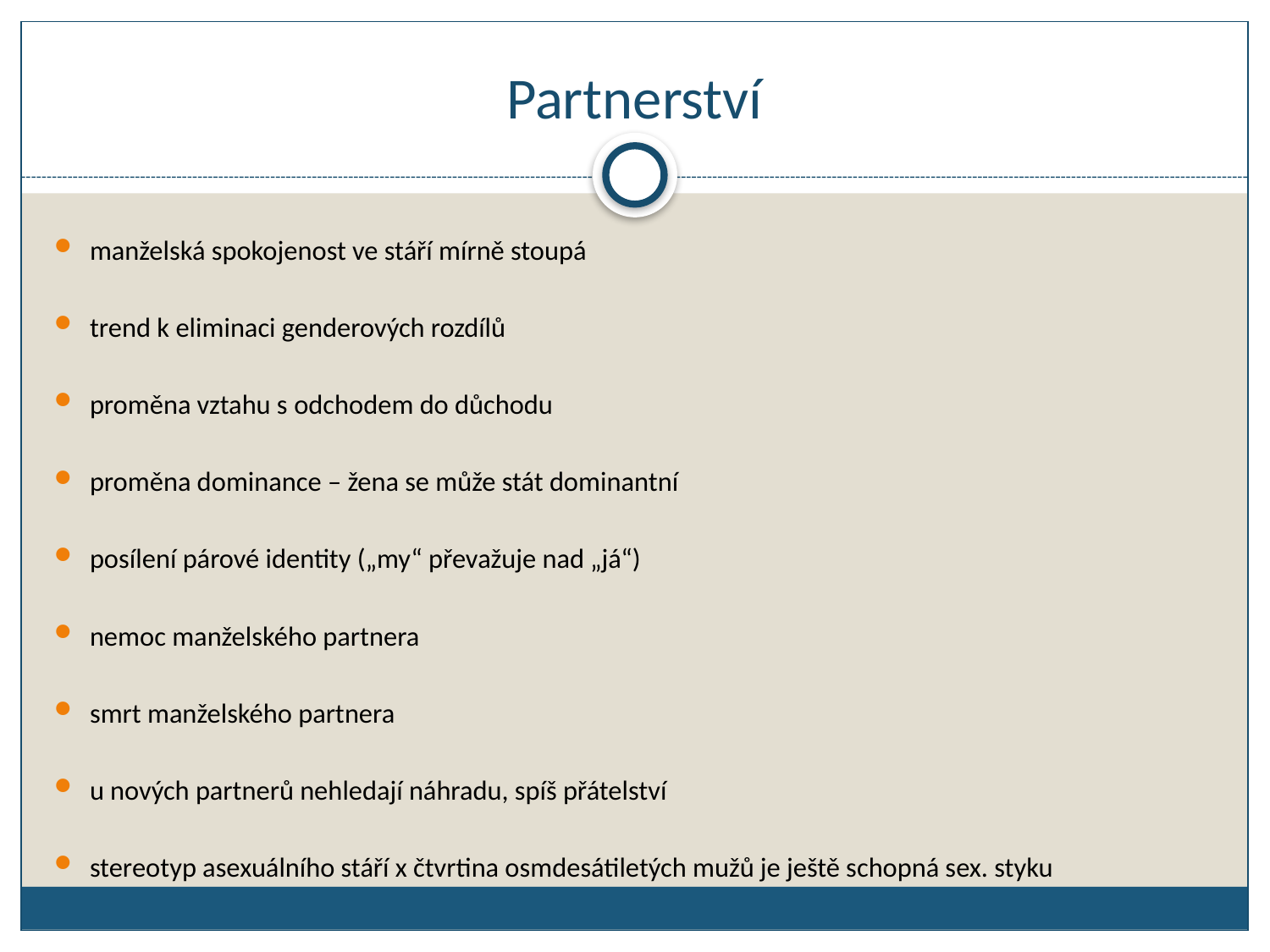

# Partnerství
manželská spokojenost ve stáří mírně stoupá

trend k eliminaci genderových rozdílů

proměna vztahu s odchodem do důchodu

proměna dominance – žena se může stát dominantní

posílení párové identity („my“ převažuje nad „já“)

nemoc manželského partnera

smrt manželského partnera

u nových partnerů nehledají náhradu, spíš přátelství

stereotyp asexuálního stáří x čtvrtina osmdesátiletých mužů je ještě schopná sex. styku